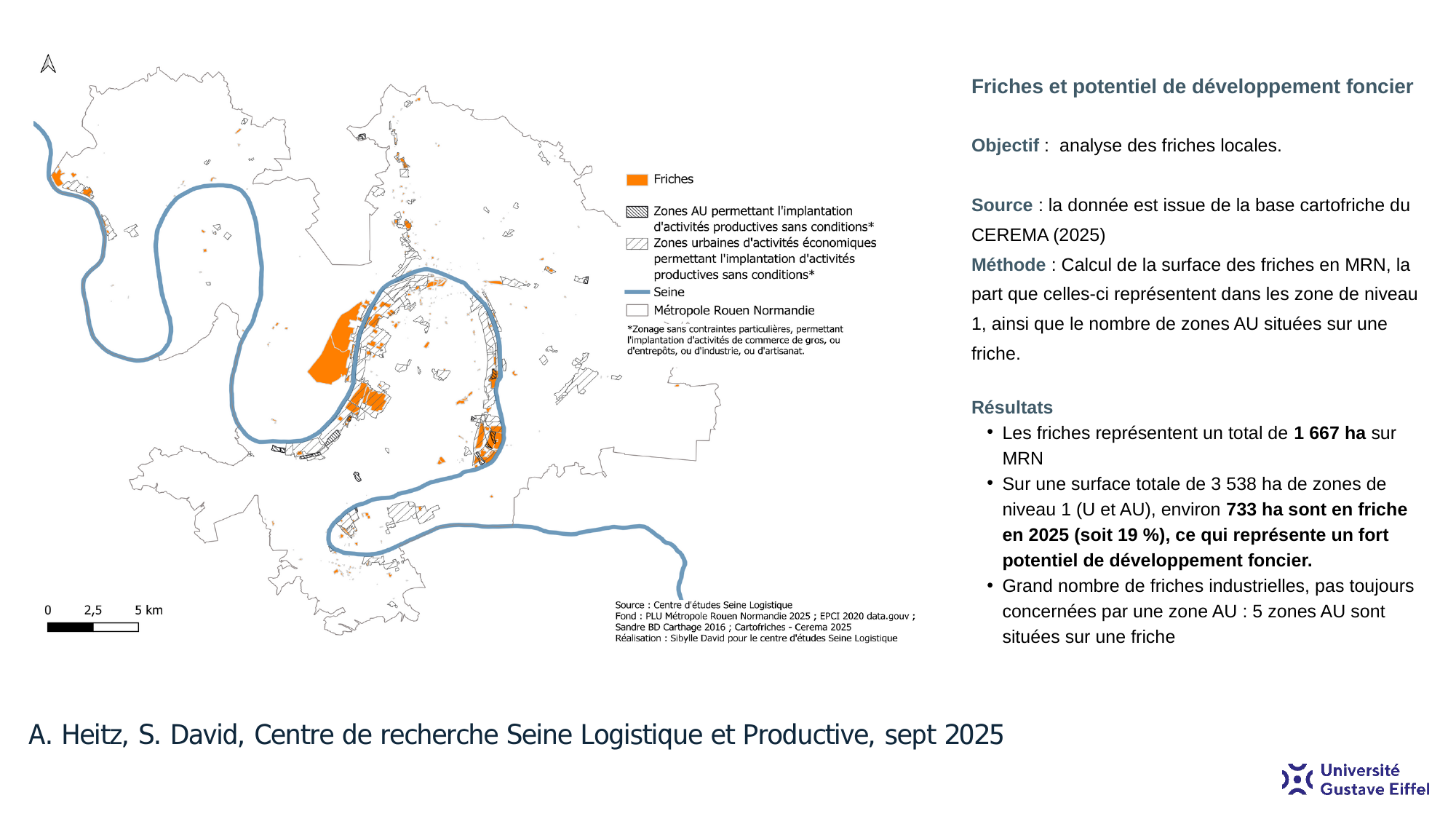

Friches et potentiel de développement foncier

Objectif :  analyse des friches locales.

Source : la donnée est issue de la base cartofriche du CEREMA (2025)
Méthode : Calcul de la surface des friches en MRN, la part que celles-ci représentent dans les zone de niveau 1, ainsi que le nombre de zones AU situées sur une friche.

Résultats
Les friches représentent un total de 1 667 ha sur MRN
Sur une surface totale de 3 538 ha de zones de niveau 1 (U et AU), environ 733 ha sont en friche en 2025 (soit 19 %), ce qui représente un fort potentiel de développement foncier.
Grand nombre de friches industrielles, pas toujours concernées par une zone AU : 5 zones AU sont situées sur une friche

A. Heitz, S. David, Centre de recherche Seine Logistique et Productive, sept 2025